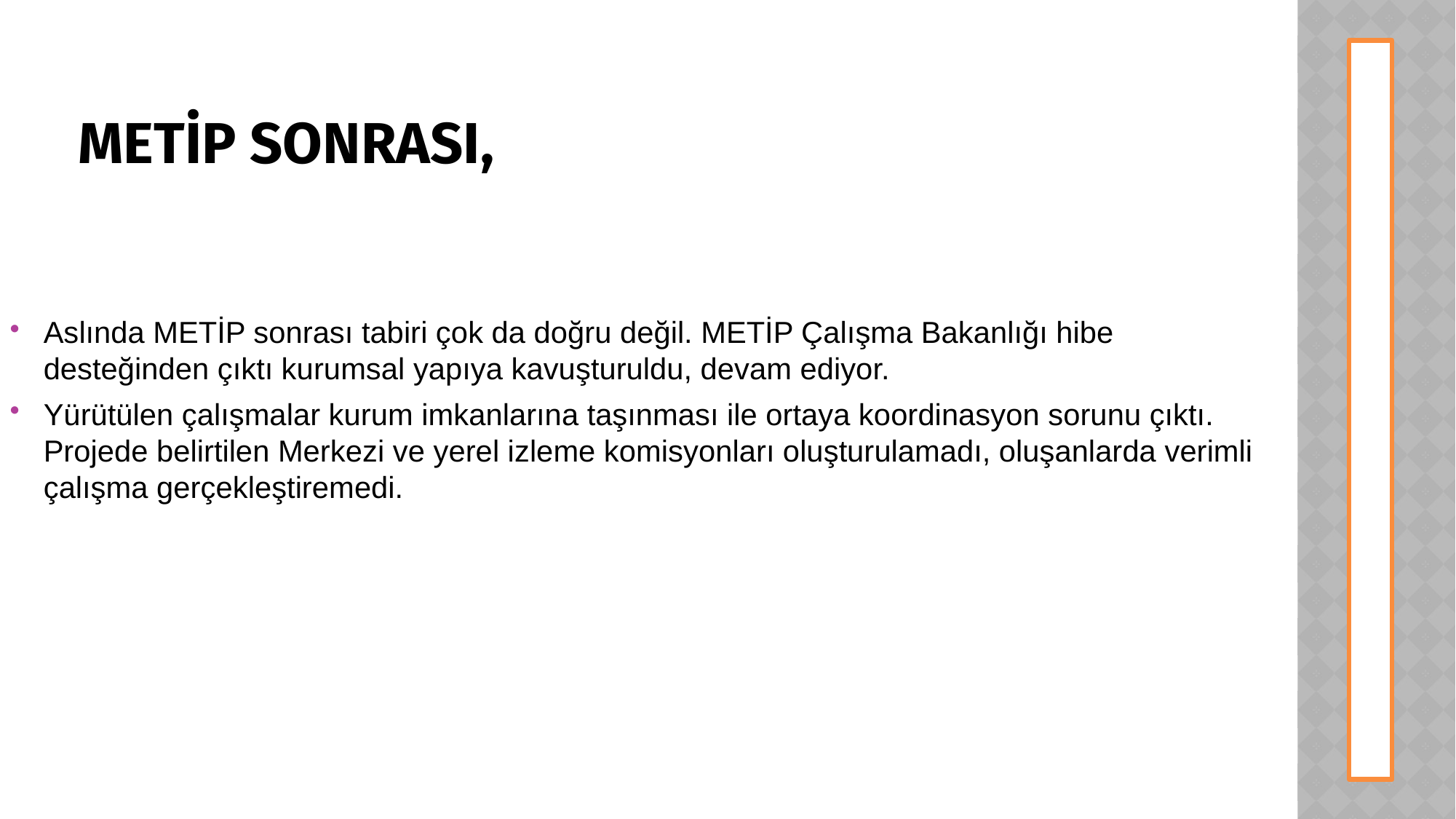

# METİP Sonrası,
POLATLI

KAYMAKAMLIĞI
Aslında METİP sonrası tabiri çok da doğru değil. METİP Çalışma Bakanlığı hibe desteğinden çıktı kurumsal yapıya kavuşturuldu, devam ediyor.
Yürütülen çalışmalar kurum imkanlarına taşınması ile ortaya koordinasyon sorunu çıktı. Projede belirtilen Merkezi ve yerel izleme komisyonları oluşturulamadı, oluşanlarda verimli çalışma gerçekleştiremedi.